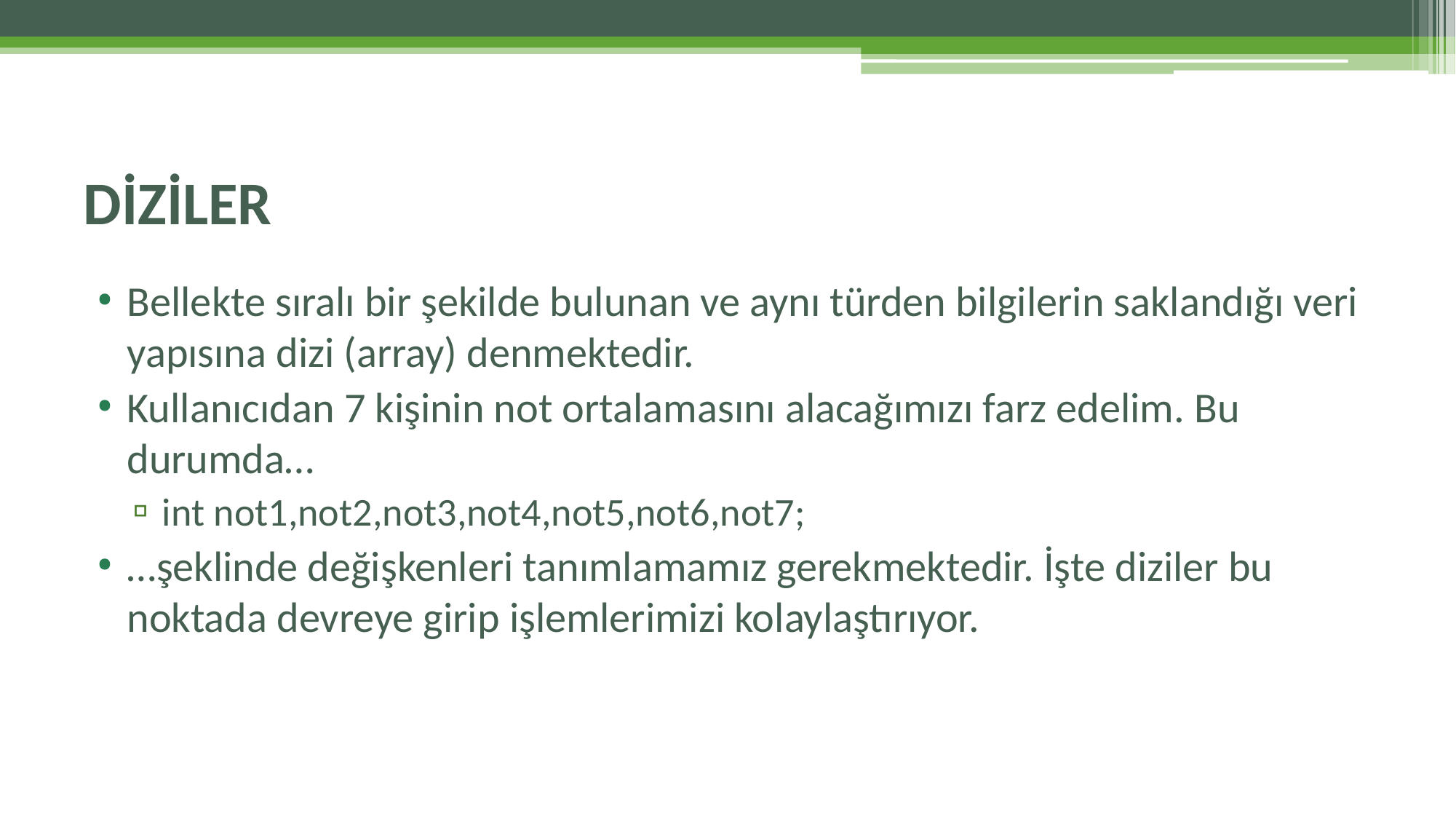

# DİZİLER
Bellekte sıralı bir şekilde bulunan ve aynı türden bilgilerin saklandığı veri yapısına dizi (array) denmektedir.
Kullanıcıdan 7 kişinin not ortalamasını alacağımızı farz edelim. Bu durumda…
int not1,not2,not3,not4,not5,not6,not7;
…şeklinde değişkenleri tanımlamamız gerekmektedir. İşte diziler bu noktada devreye girip işlemlerimizi kolaylaştırıyor.